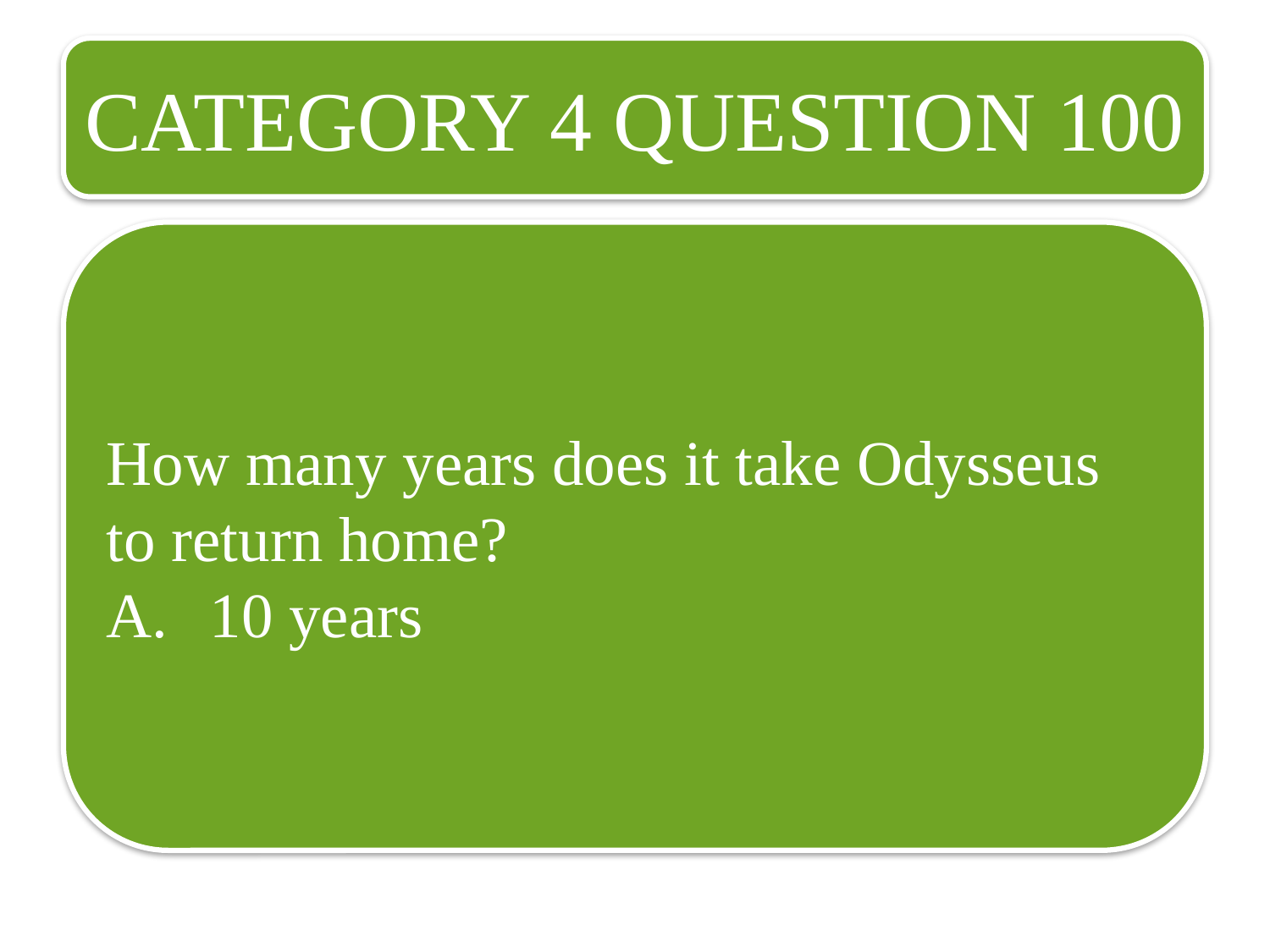

CATEGORY 4 QUESTION 100
How many years does it take Odysseus to return home?
10 years